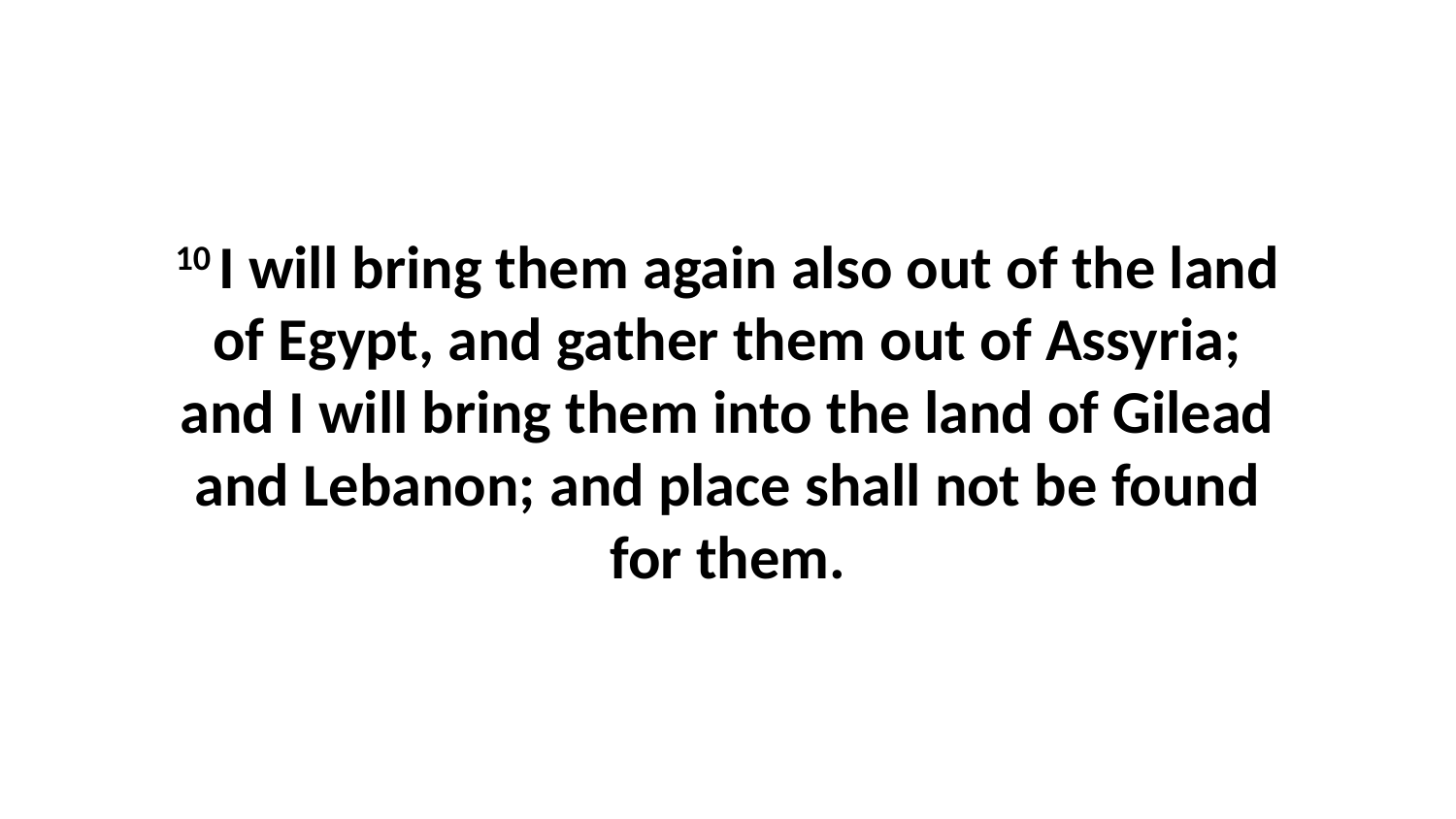

10 I will bring them again also out of the land of Egypt, and gather them out of Assyria; and I will bring them into the land of Gilead and Lebanon; and place shall not be found for them.